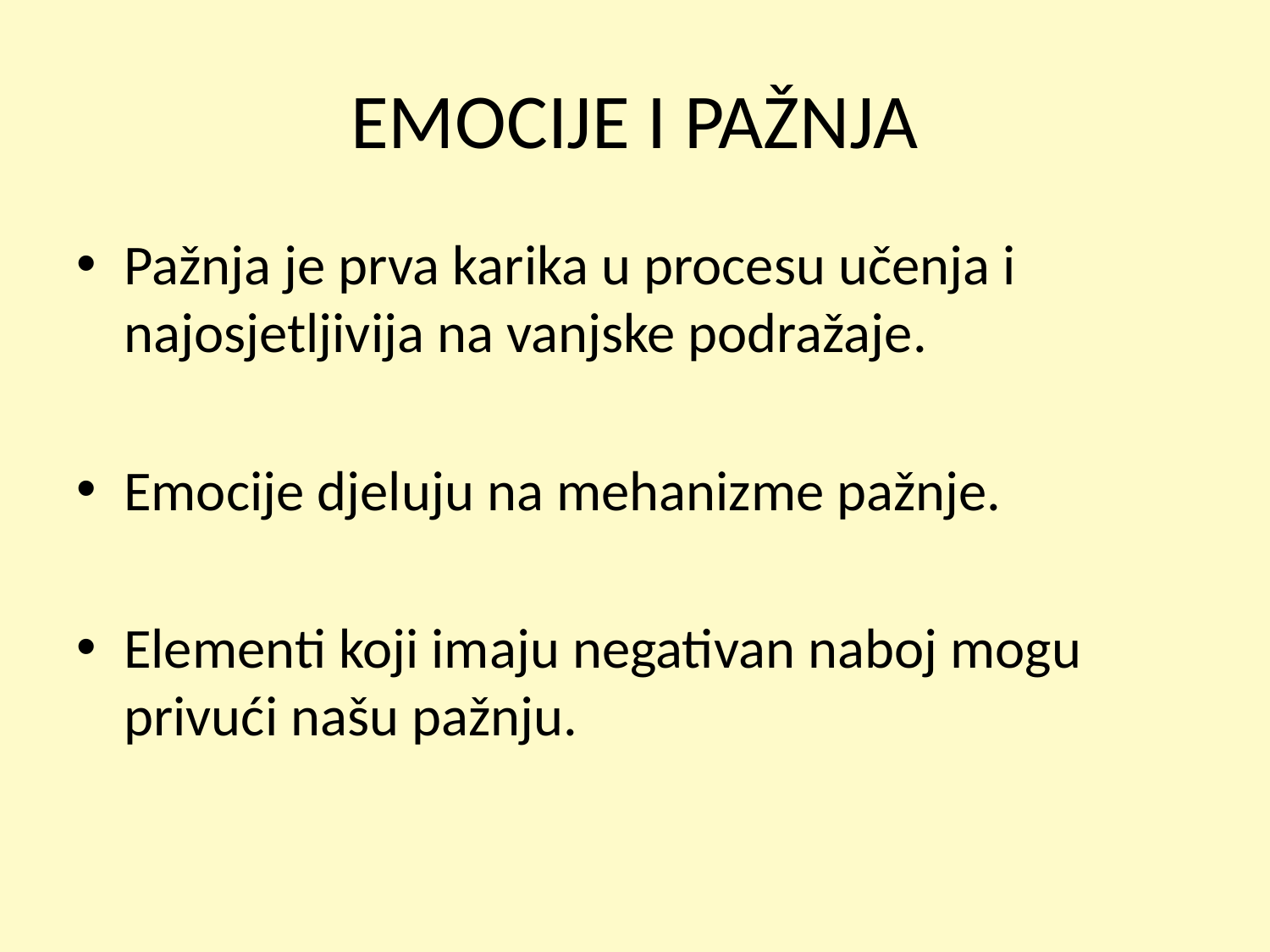

# EMOCIJE I PAŽNJA
Pažnja je prva karika u procesu učenja i najosjetljivija na vanjske podražaje.

Emocije djeluju na mehanizme pažnje.

Elementi koji imaju negativan naboj mogu privući našu pažnju.